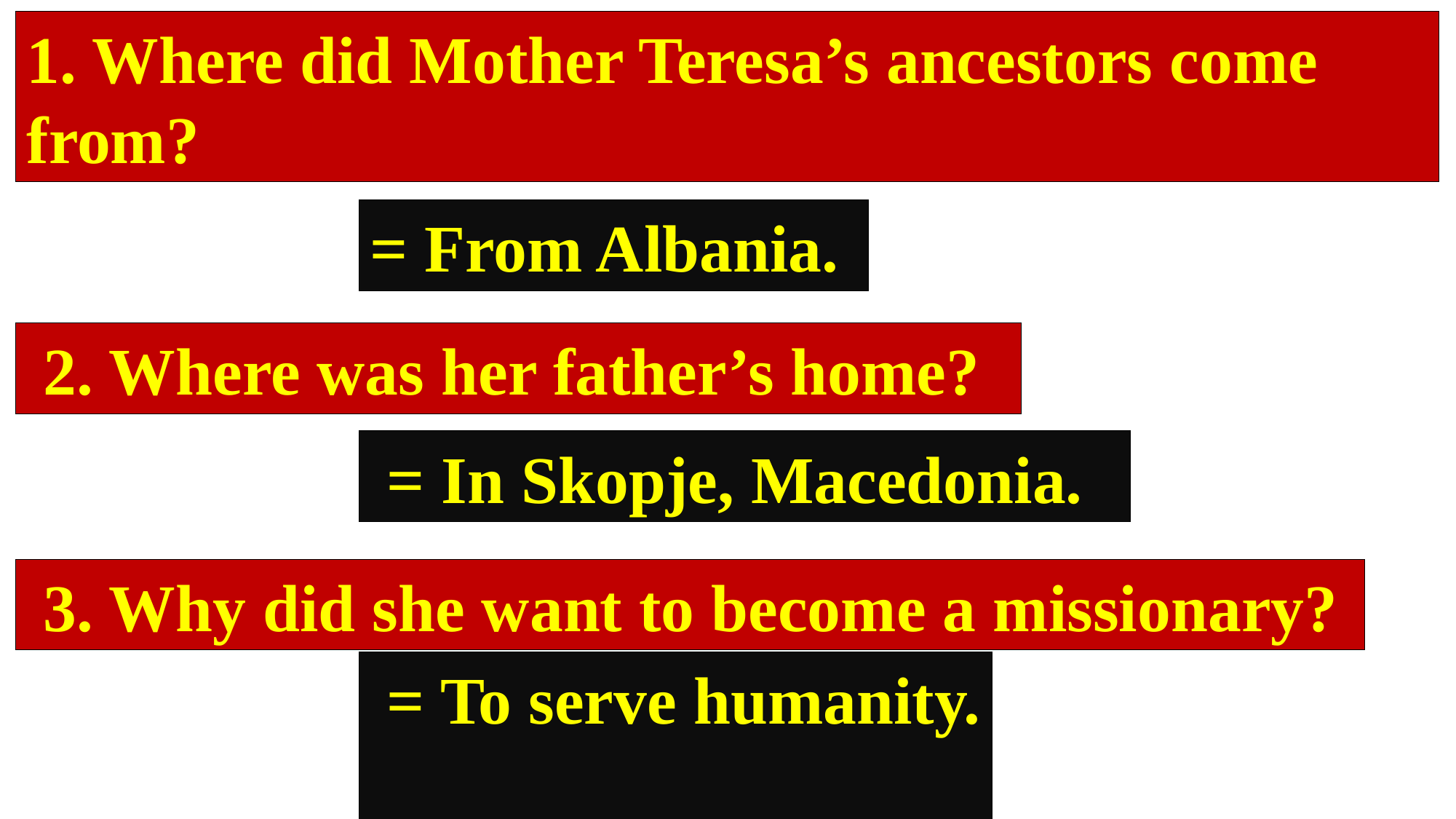

1. Where did Mother Teresa’s ancestors come from?
= From Albania.
 2. Where was her father’s home?
 = In Skopje, Macedonia.
 3. Why did she want to become a missionary?
 = To serve humanity.